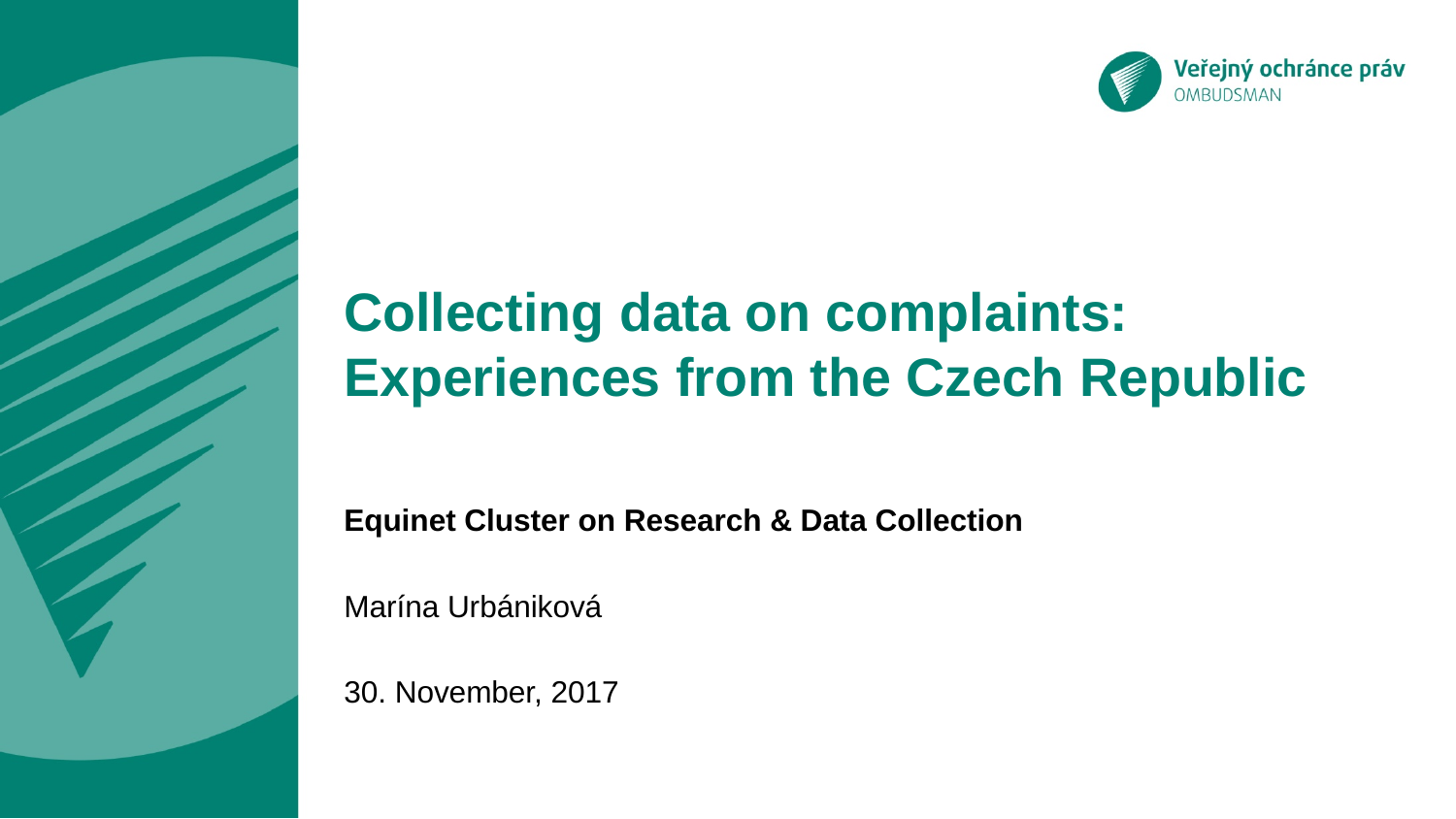

# Collecting data on complaints: Experiences from the Czech Republic
Equinet Cluster on Research & Data Collection

Marína Urbániková

30. November, 2017